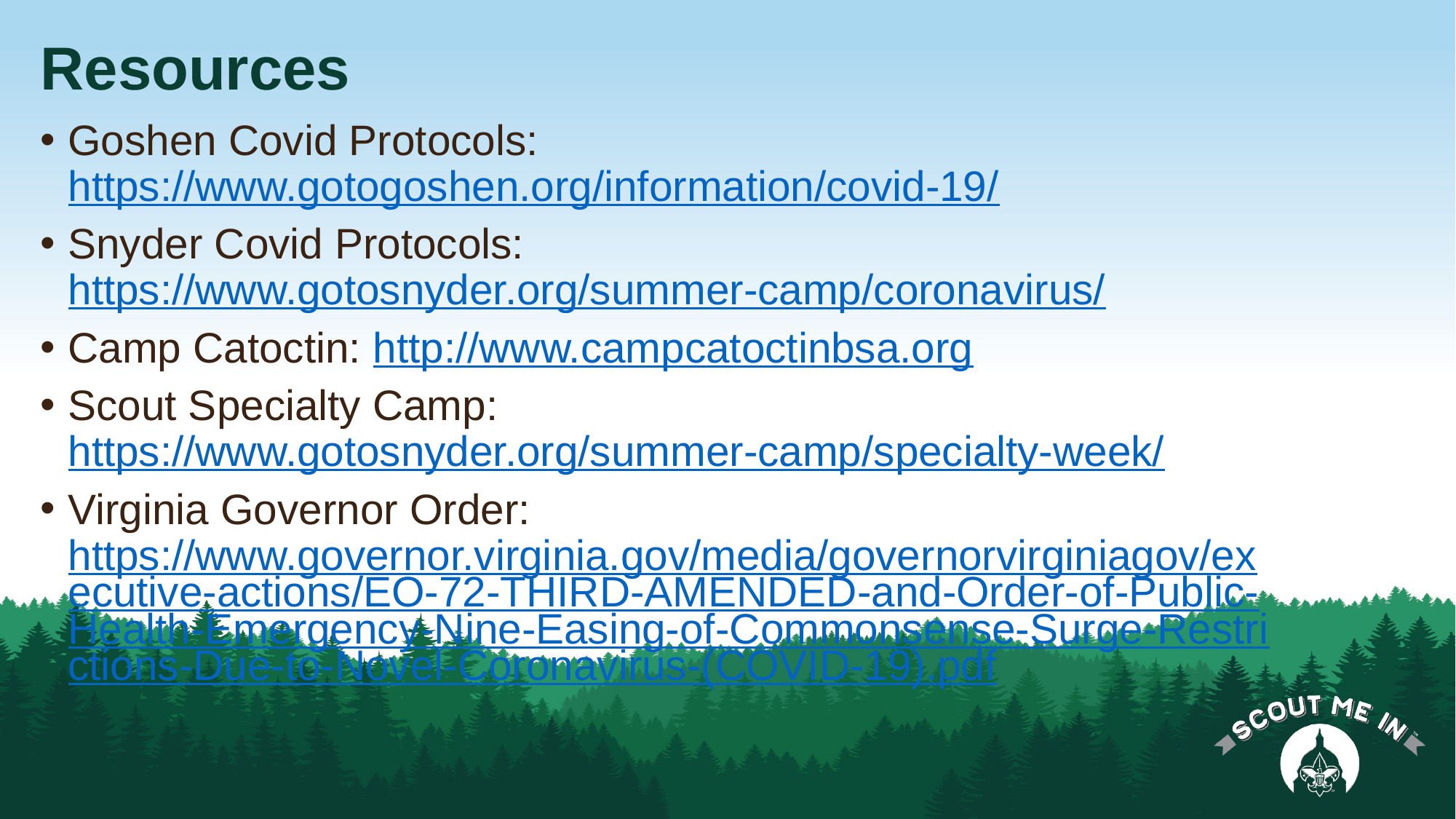

# Resources
Goshen Covid Protocols: https://www.gotogoshen.org/information/covid-19/
Snyder Covid Protocols: https://www.gotosnyder.org/summer-camp/coronavirus/
Camp Catoctin: http://www.campcatoctinbsa.org
Scout Specialty Camp: https://www.gotosnyder.org/summer-camp/specialty-week/
Virginia Governor Order: https://www.governor.virginia.gov/media/governorvirginiagov/executive-actions/EO-72-THIRD-AMENDED-and-Order-of-Public-Health-Emergency-Nine-Easing-of-Commonsense-Surge-Restrictions-Due-to-Novel-Coronavirus-(COVID-19).pdf